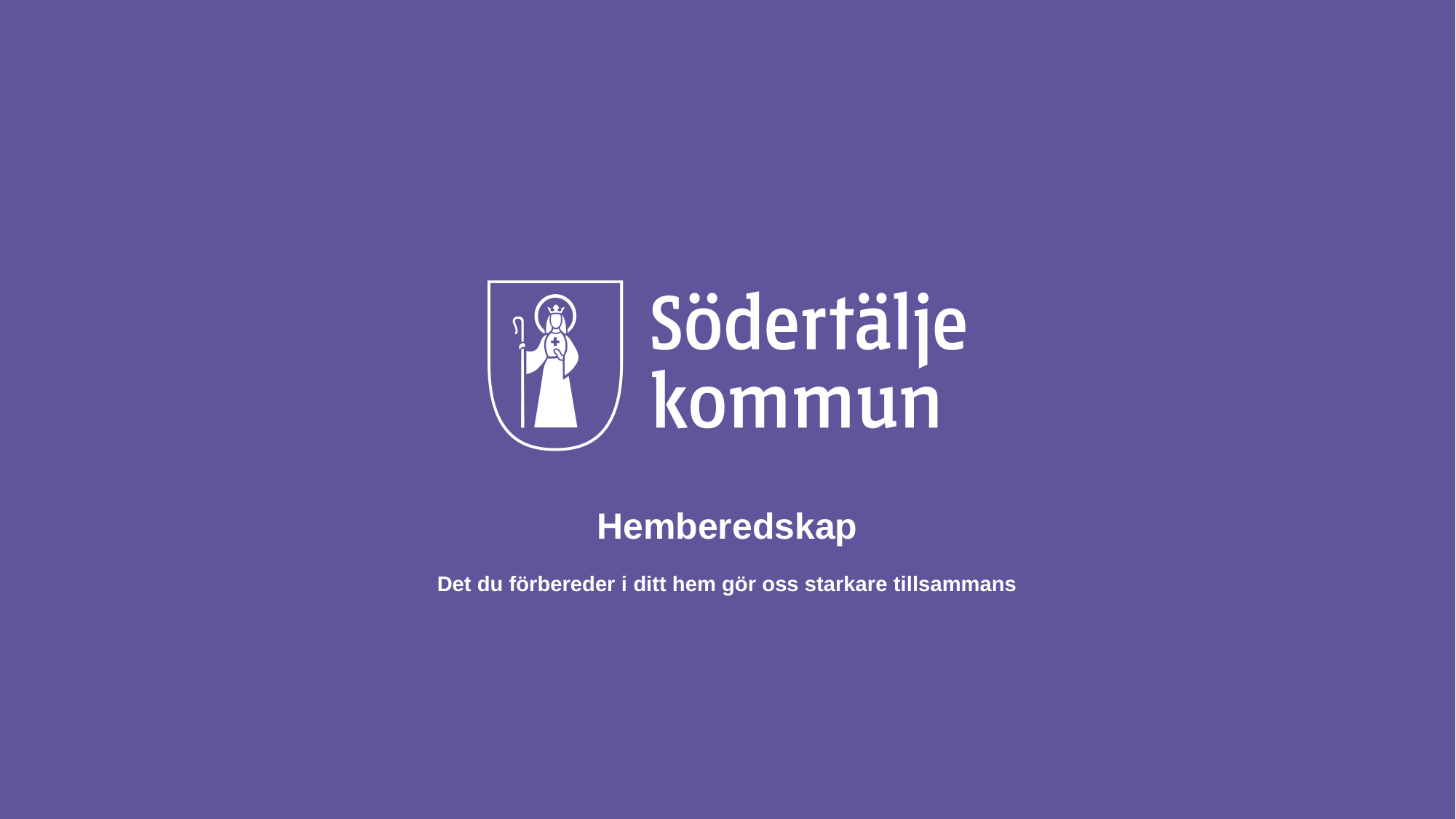

# Hemberedskap
Det du förbereder i ditt hem gör oss starkare tillsammans